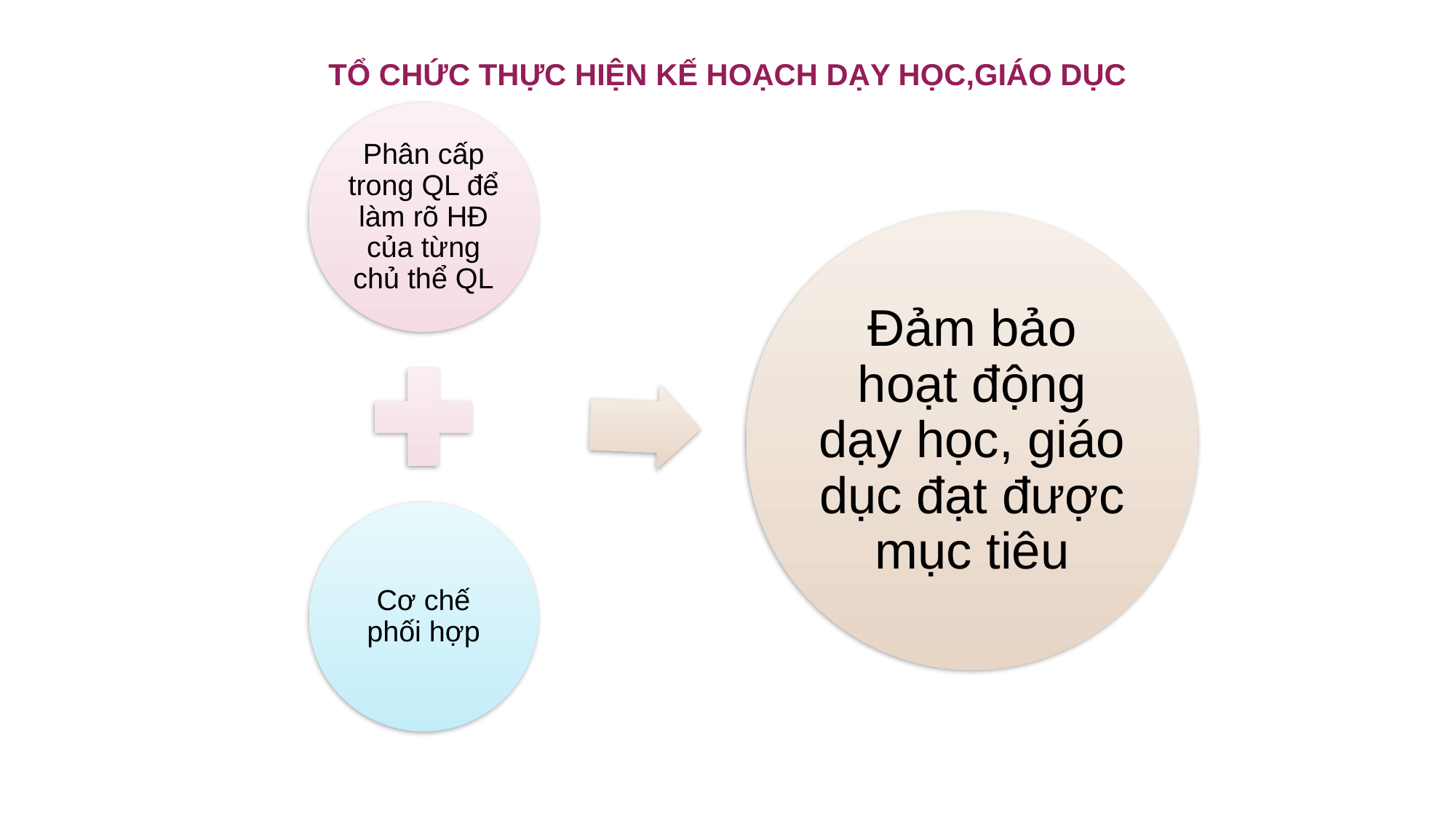

TỔ CHỨC THỰC HIỆN KẾ HOẠCH DẠY HỌC,GIÁO DỤC
Phân cấp trong QL để làm rõ HĐ của từng chủ thể QL

Cơ chế phối hợp

Đảm bảo hoạt động dạy học, giáo dục đạt được mục tiêu